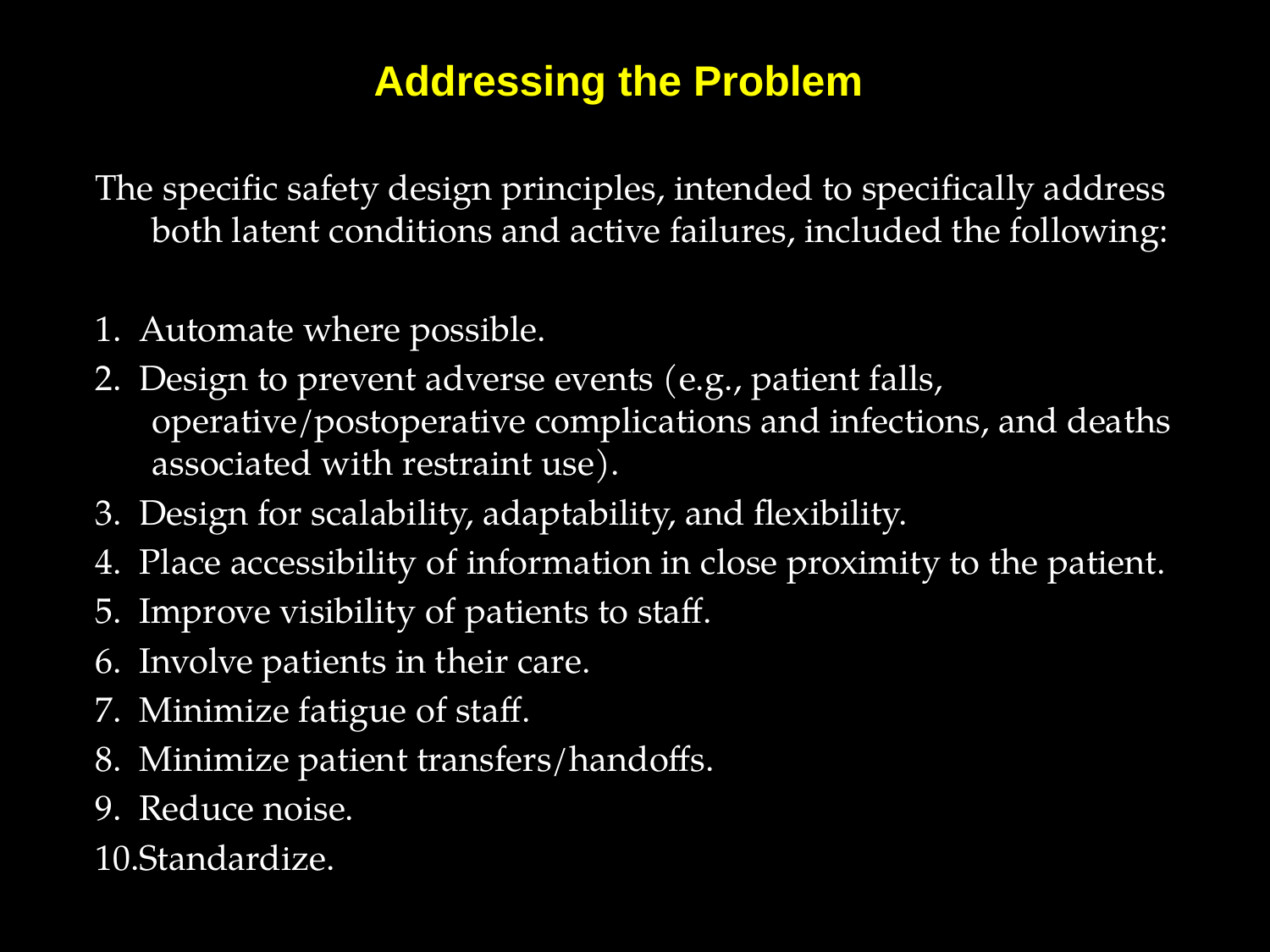

# Addressing the Problem
The specific safety design principles, intended to specifically address both latent conditions and active failures, included the following:

1.  Automate where possible.
2.  Design to prevent adverse events (e.g., patient falls, operative/postoperative complications and infections, and deaths associated with restraint use).
3.  Design for scalability, adaptability, and flexibility.
4.  Place accessibility of information in close proximity to the patient.
5.  Improve visibility of patients to staff.
6.  Involve patients in their care.
7.  Minimize fatigue of staff.
8.  Minimize patient transfers/handoffs.
9.  Reduce noise.
10.Standardize.